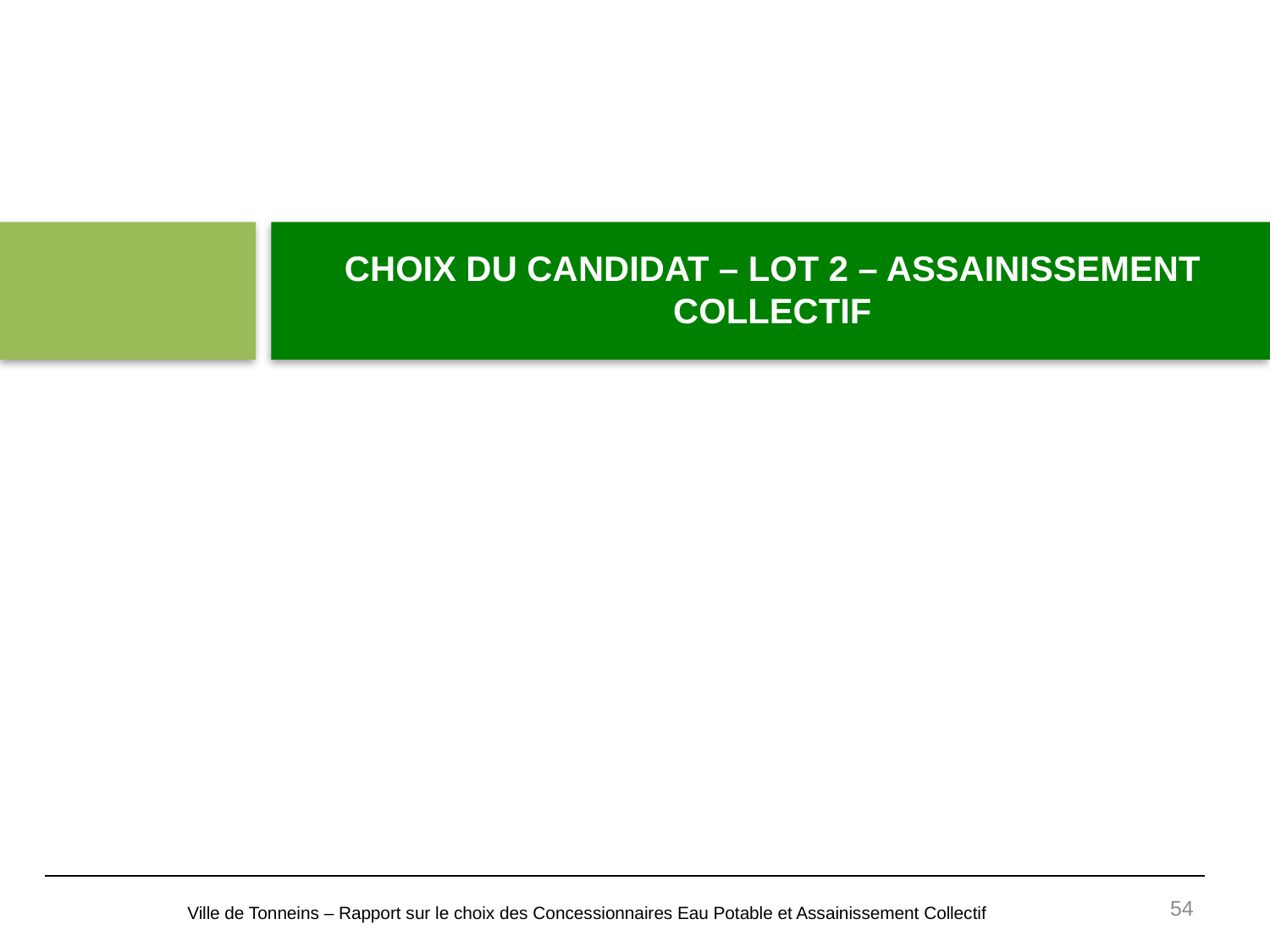

# CHOIX DU CANDIDAT – LOT 2 – ASSAINISSEMENT COLLECTIF
54